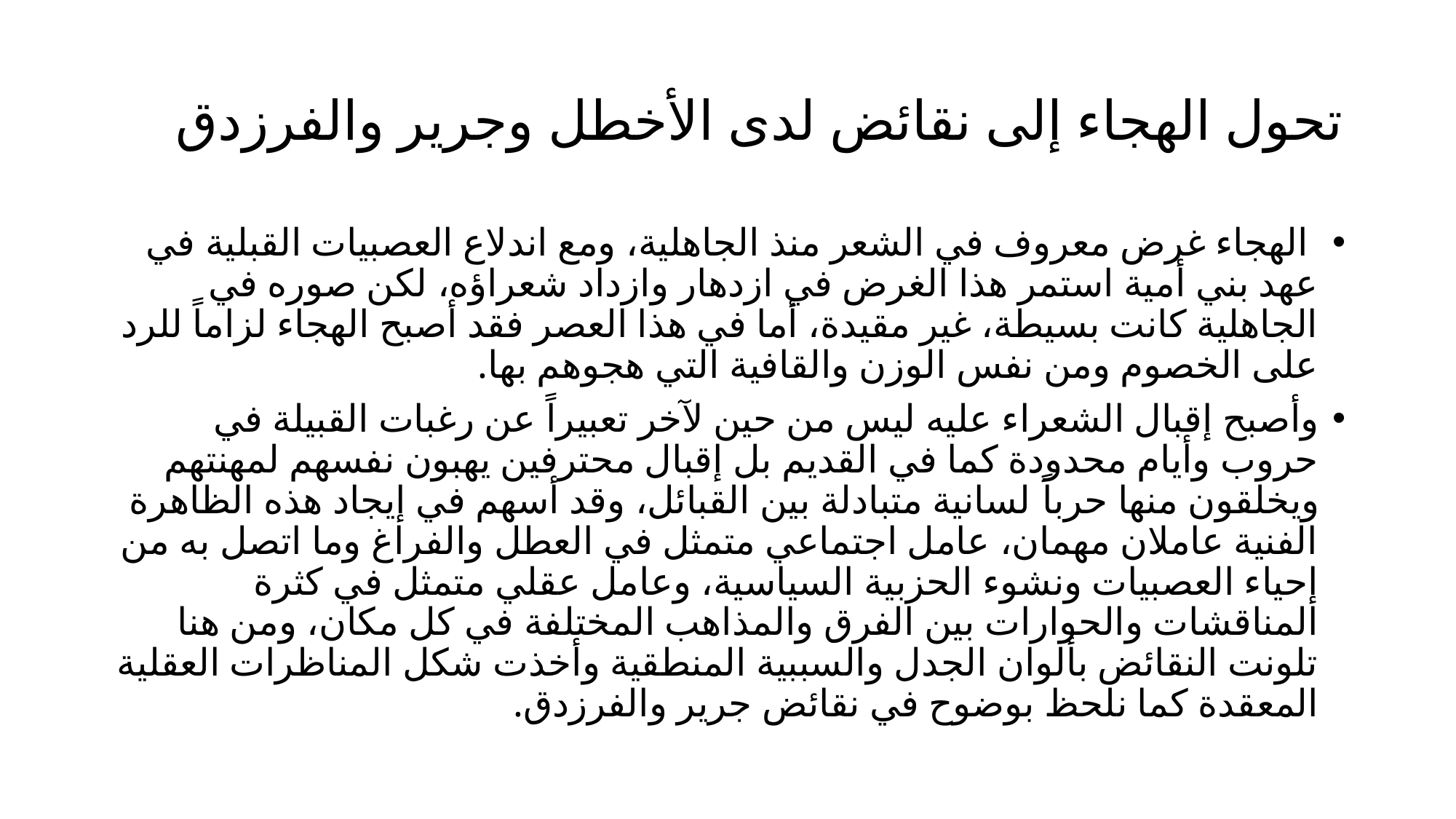

# تحول الهجاء إلى نقائض لدى الأخطل وجرير والفرزدق
 الهجاء غرض معروف في الشعر منذ الجاهلية، ومع اندلاع العصبيات القبلية في عهد بني أمية استمر هذا الغرض في ازدهار وازداد شعراؤه، لكن صوره في الجاهلية كانت بسيطة، غير مقيدة، أما في هذا العصر فقد أصبح الهجاء لزاماً للرد على الخصوم ومن نفس الوزن والقافية التي هجوهم بها.
وأصبح إقبال الشعراء عليه ليس من حين لآخر تعبيراً عن رغبات القبيلة في حروب وأيام محدودة كما في القديم بل إقبال محترفين يهبون نفسهم لمهنتهم ويخلقون منها حرباً لسانية متبادلة بين القبائل، وقد أسهم في إيجاد هذه الظاهرة الفنية عاملان مهمان، عامل اجتماعي متمثل في العطل والفراغ وما اتصل به من إحياء العصبيات ونشوء الحزبية السياسية، وعامل عقلي متمثل في كثرة المناقشات والحوارات بين الفرق والمذاهب المختلفة في كل مكان، ومن هنا تلونت النقائض بألوان الجدل والسببية المنطقية وأخذت شكل المناظرات العقلية المعقدة كما نلحظ بوضوح في نقائض جرير والفرزدق.